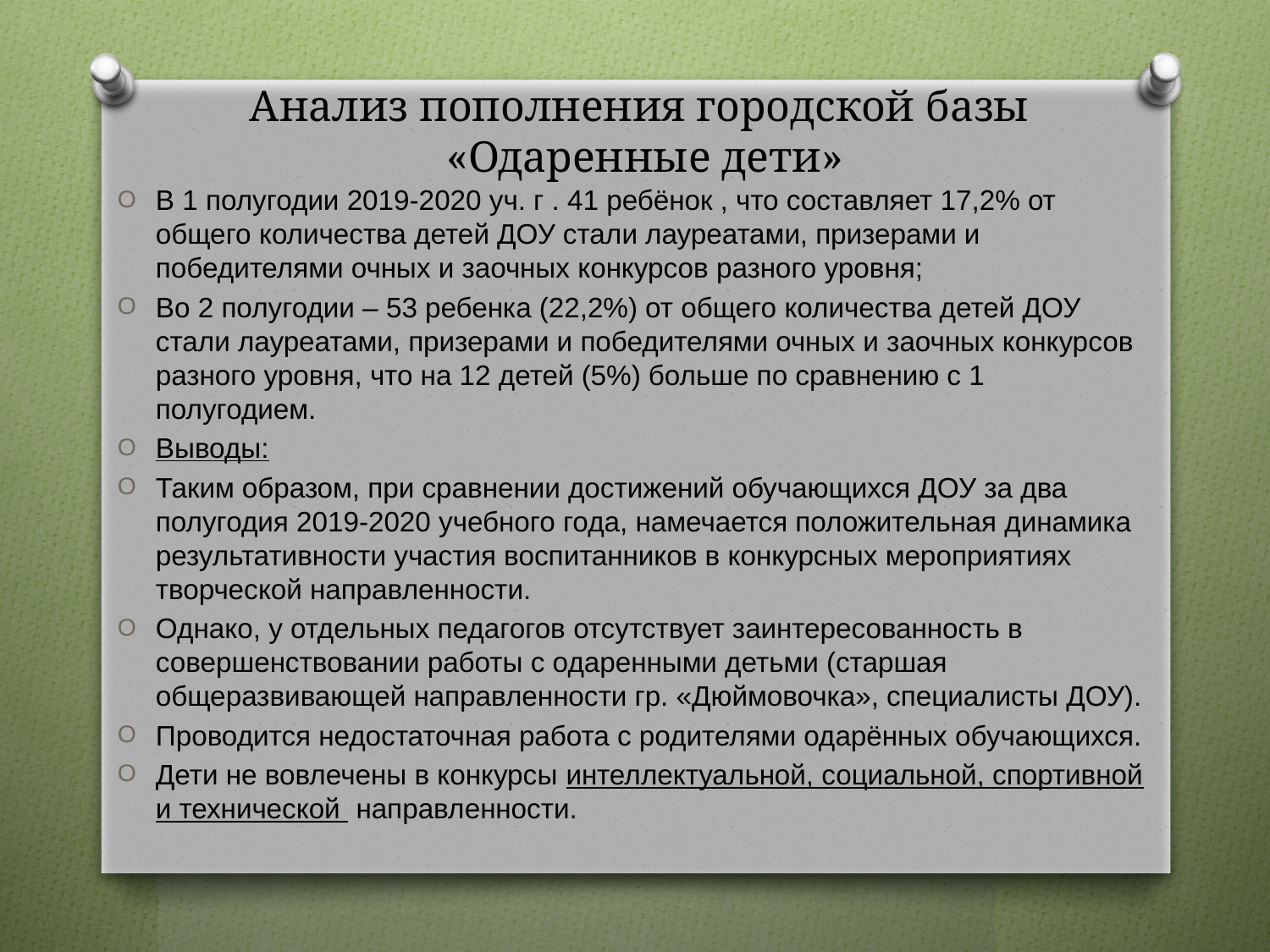

# Анализ пополнения городской базы «Одаренные дети»
В 1 полугодии 2019-2020 уч. г . 41 ребёнок , что составляет 17,2% от общего количества детей ДОУ стали лауреатами, призерами и победителями очных и заочных конкурсов разного уровня;
Во 2 полугодии – 53 ребенка (22,2%) от общего количества детей ДОУ стали лауреатами, призерами и победителями очных и заочных конкурсов разного уровня, что на 12 детей (5%) больше по сравнению с 1 полугодием.
Выводы:
Таким образом, при сравнении достижений обучающихся ДОУ за два полугодия 2019-2020 учебного года, намечается положительная динамика результативности участия воспитанников в конкурсных мероприятиях творческой направленности.
Однако, у отдельных педагогов отсутствует заинтересованность в совершенствовании работы с одаренными детьми (старшая общеразвивающей направленности гр. «Дюймовочка», специалисты ДОУ).
Проводится недостаточная работа с родителями одарённых обучающихся.
Дети не вовлечены в конкурсы интеллектуальной, социальной, спортивной и технической  направленности.